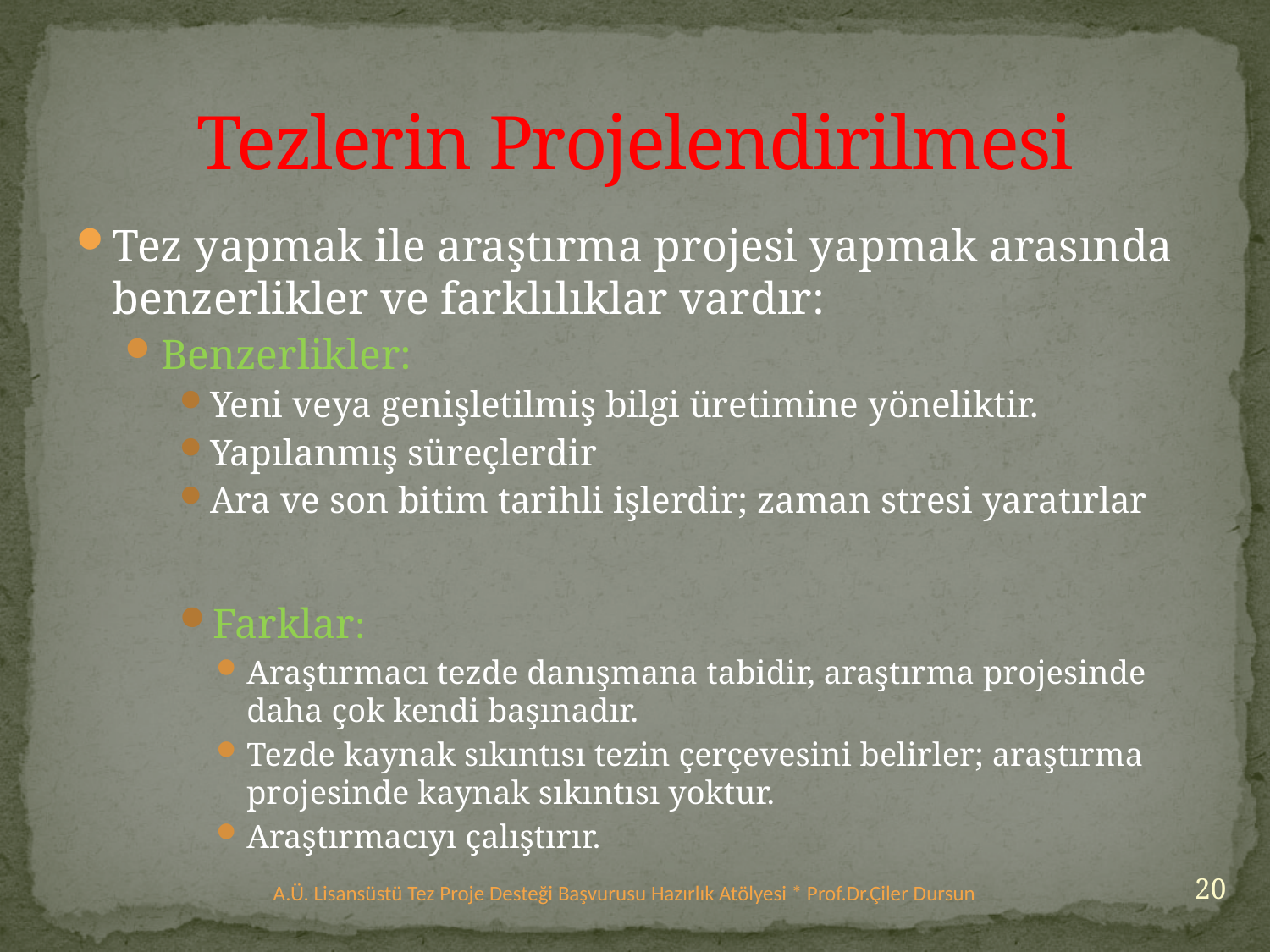

# Tezlerin Projelendirilmesi
Tez yapmak ile araştırma projesi yapmak arasında benzerlikler ve farklılıklar vardır:
Benzerlikler:
Yeni veya genişletilmiş bilgi üretimine yöneliktir.
Yapılanmış süreçlerdir
Ara ve son bitim tarihli işlerdir; zaman stresi yaratırlar

Farklar:
Araştırmacı tezde danışmana tabidir, araştırma projesinde daha çok kendi başınadır.
Tezde kaynak sıkıntısı tezin çerçevesini belirler; araştırma projesinde kaynak sıkıntısı yoktur.
Araştırmacıyı çalıştırır.

20
A.Ü. Lisansüstü Tez Proje Desteği Başvurusu Hazırlık Atölyesi * Prof.Dr.Çiler Dursun